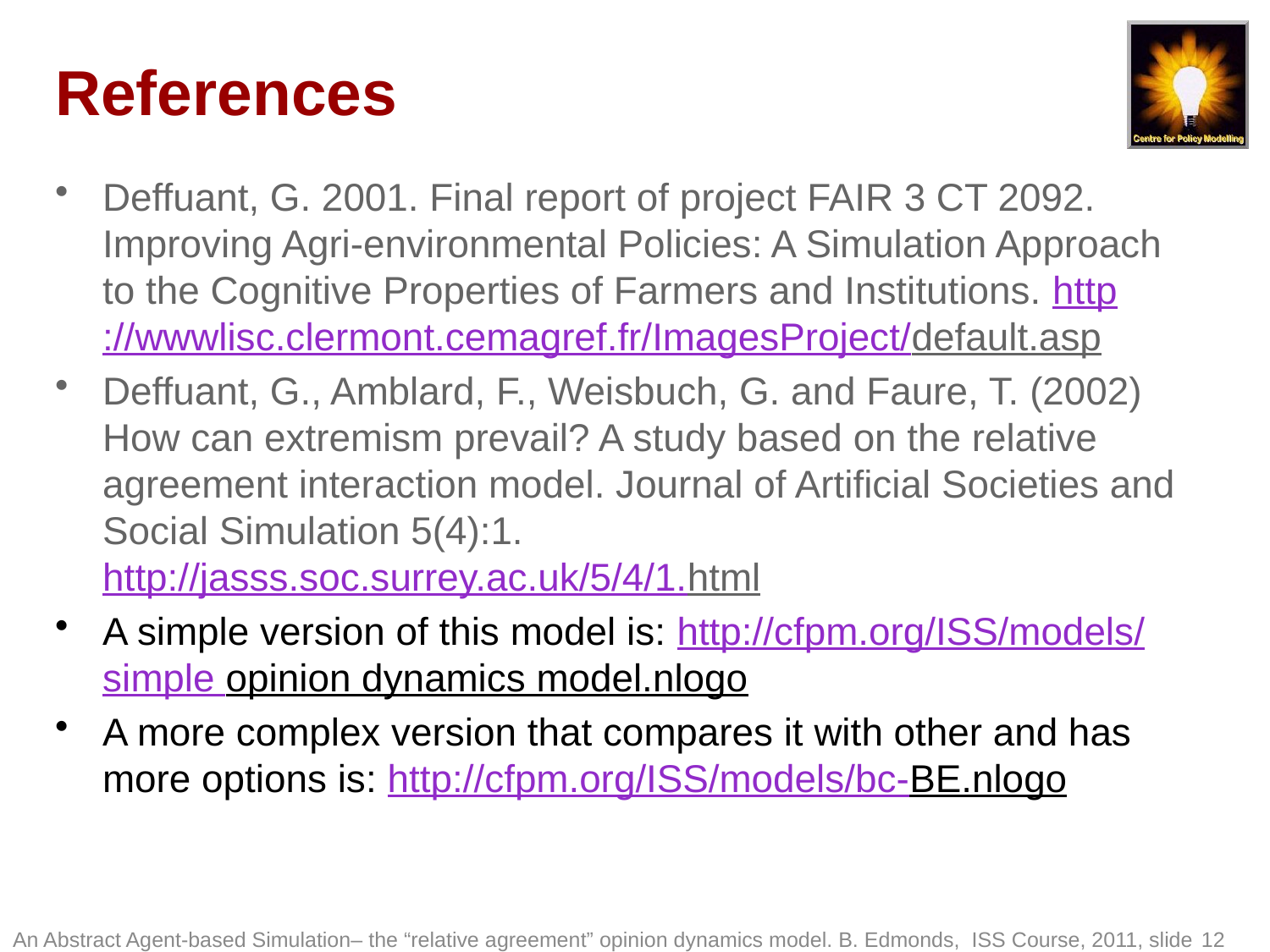

# References
Deffuant, G. 2001. Final report of project FAIR 3 CT 2092. Improving Agri-environmental Policies: A Simulation Approach to the Cognitive Properties of Farmers and Institutions. http://wwwlisc.clermont.cemagref.fr/ImagesProject/default.asp
Deffuant, G., Amblard, F., Weisbuch, G. and Faure, T. (2002) How can extremism prevail? A study based on the relative agreement interaction model. Journal of Artificial Societies and Social Simulation 5(4):1.
http://jasss.soc.surrey.ac.uk/5/4/1.html
A simple version of this model is: http://cfpm.org/ISS/models/simple opinion dynamics model.nlogo
A more complex version that compares it with other and has more options is: http://cfpm.org/ISS/models/bc-BE.nlogo

An Abstract Agent-based Simulation– the “relative agreement” opinion dynamics model. B. Edmonds,  ISS Course, 2011, slide 12